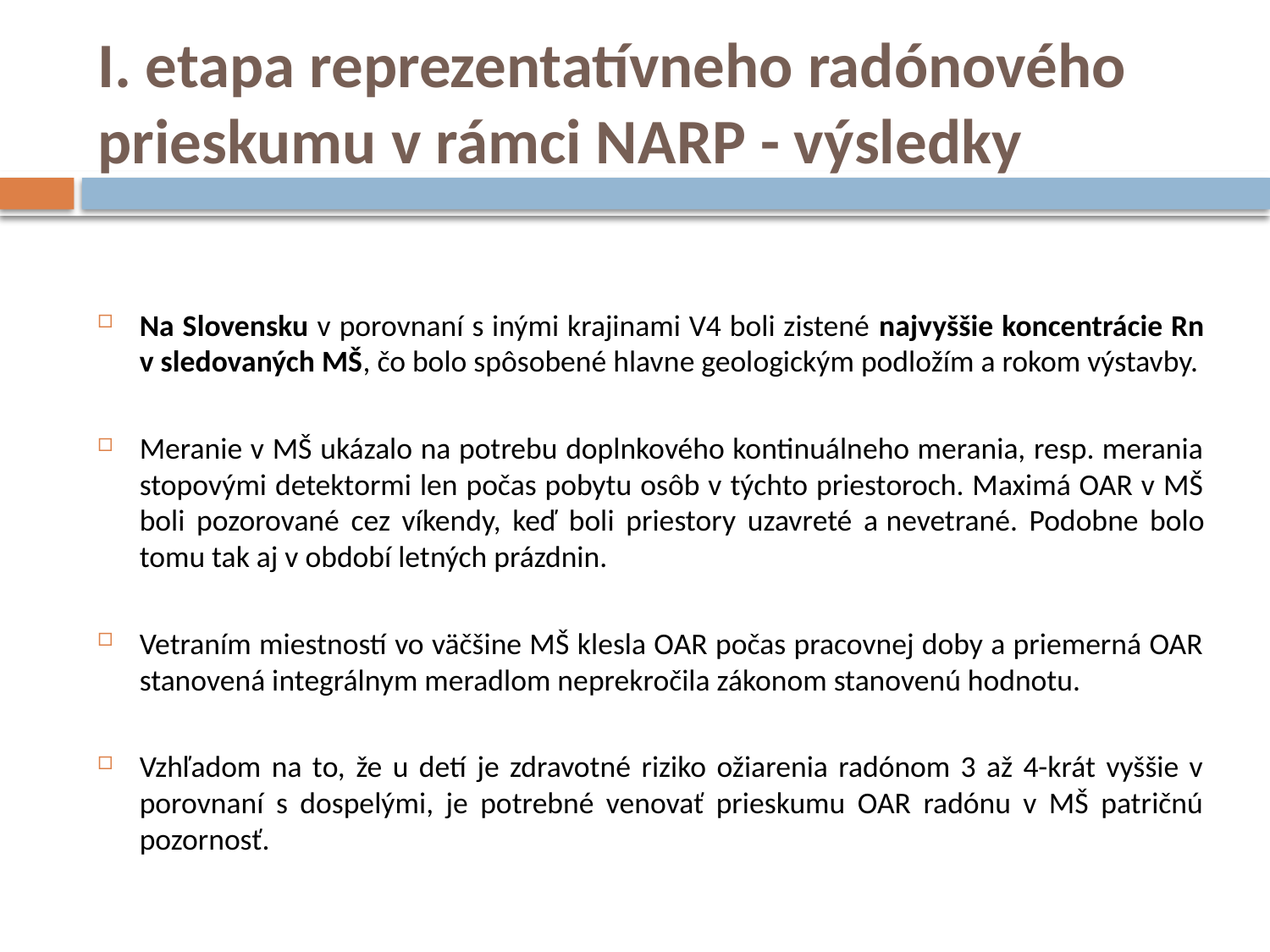

# I. etapa reprezentatívneho radónového prieskumu v rámci NARP - výsledky

Na Slovensku v porovnaní s inými krajinami V4 boli zistené najvyššie koncentrácie Rn v sledovaných MŠ, čo bolo spôsobené hlavne geologickým podložím a rokom výstavby.

Meranie v MŠ ukázalo na potrebu doplnkového kontinuálneho merania, resp. merania stopovými detektormi len počas pobytu osôb v týchto priestoroch. Maximá OAR v MŠ boli pozorované cez víkendy, keď boli priestory uzavreté a nevetrané. Podobne bolo tomu tak aj v období letných prázdnin.

Vetraním miestností vo väčšine MŠ klesla OAR počas pracovnej doby a priemerná OAR stanovená integrálnym meradlom neprekročila zákonom stanovenú hodnotu.

Vzhľadom na to, že u detí je zdravotné riziko ožiarenia radónom 3 až 4-krát vyššie v porovnaní s dospelými, je potrebné venovať prieskumu OAR radónu v MŠ patričnú pozornosť.